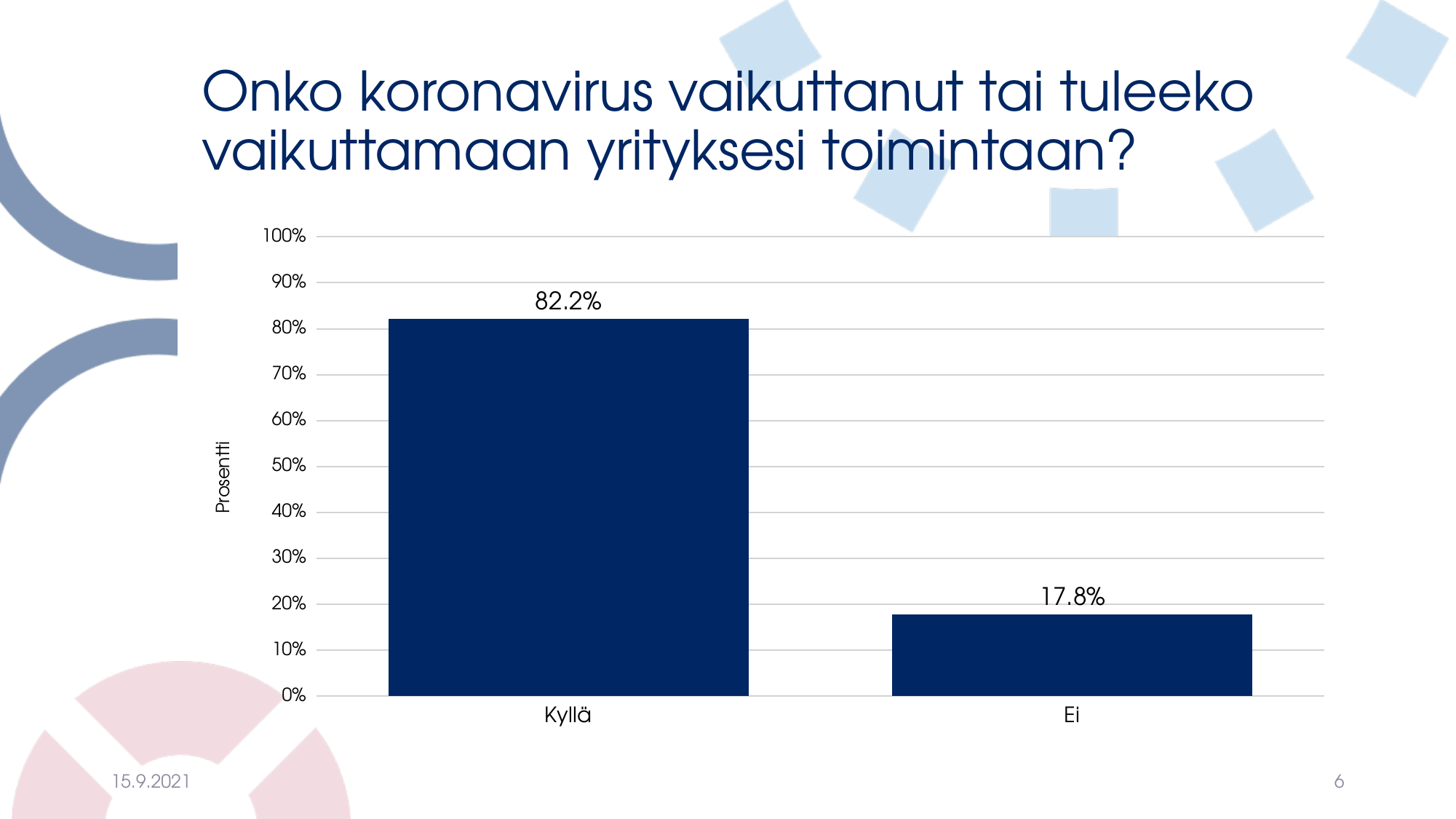

# Onko koronavirus vaikuttanut tai tuleeko vaikuttamaan yrityksesi toimintaan?

### Chart

| Category |  |
|---|---|
| Kyllä | 0.8219658976930793 |
| Ei | 0.17803410230692077 |
15.9.2021

6